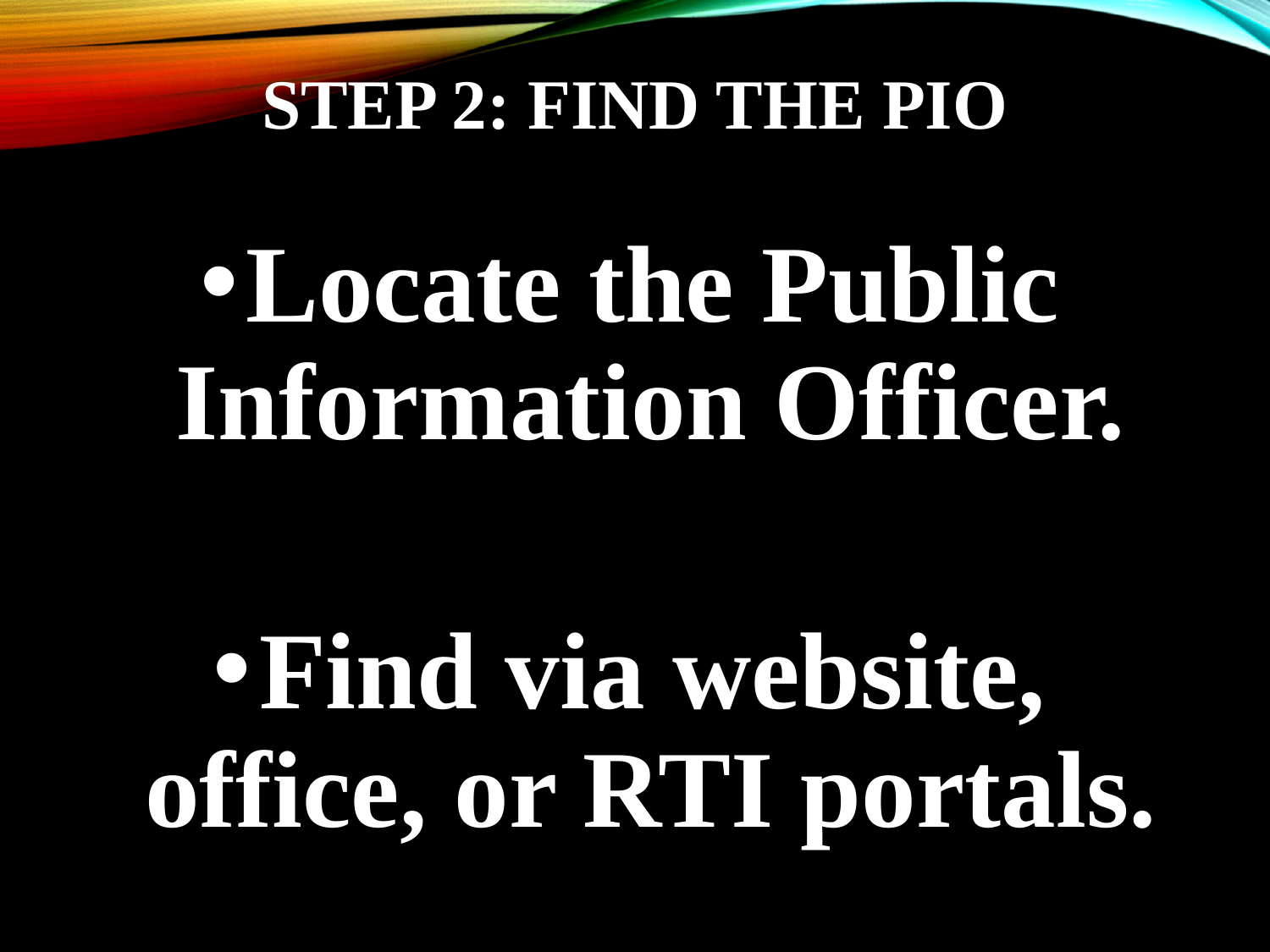

# Step 2: Find the PIO

Locate the Public Information Officer.

Find via website, office, or RTI portals.